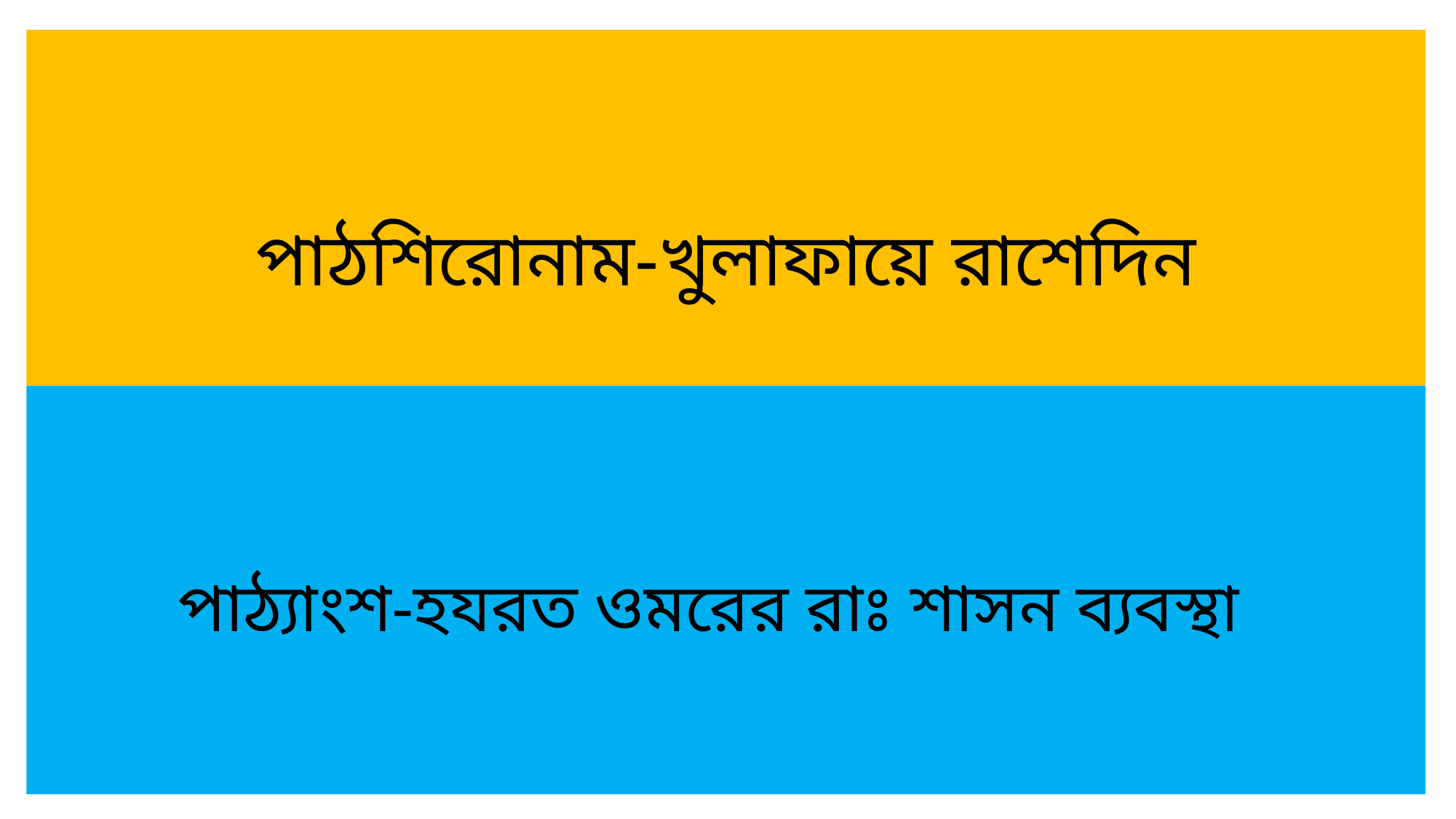

# পাঠশিরোনাম-খুলাফায়ে রাশেদিন

পাঠ্যাংশ-হযরত ওমরের রাঃ শাসন ব্যবস্থা